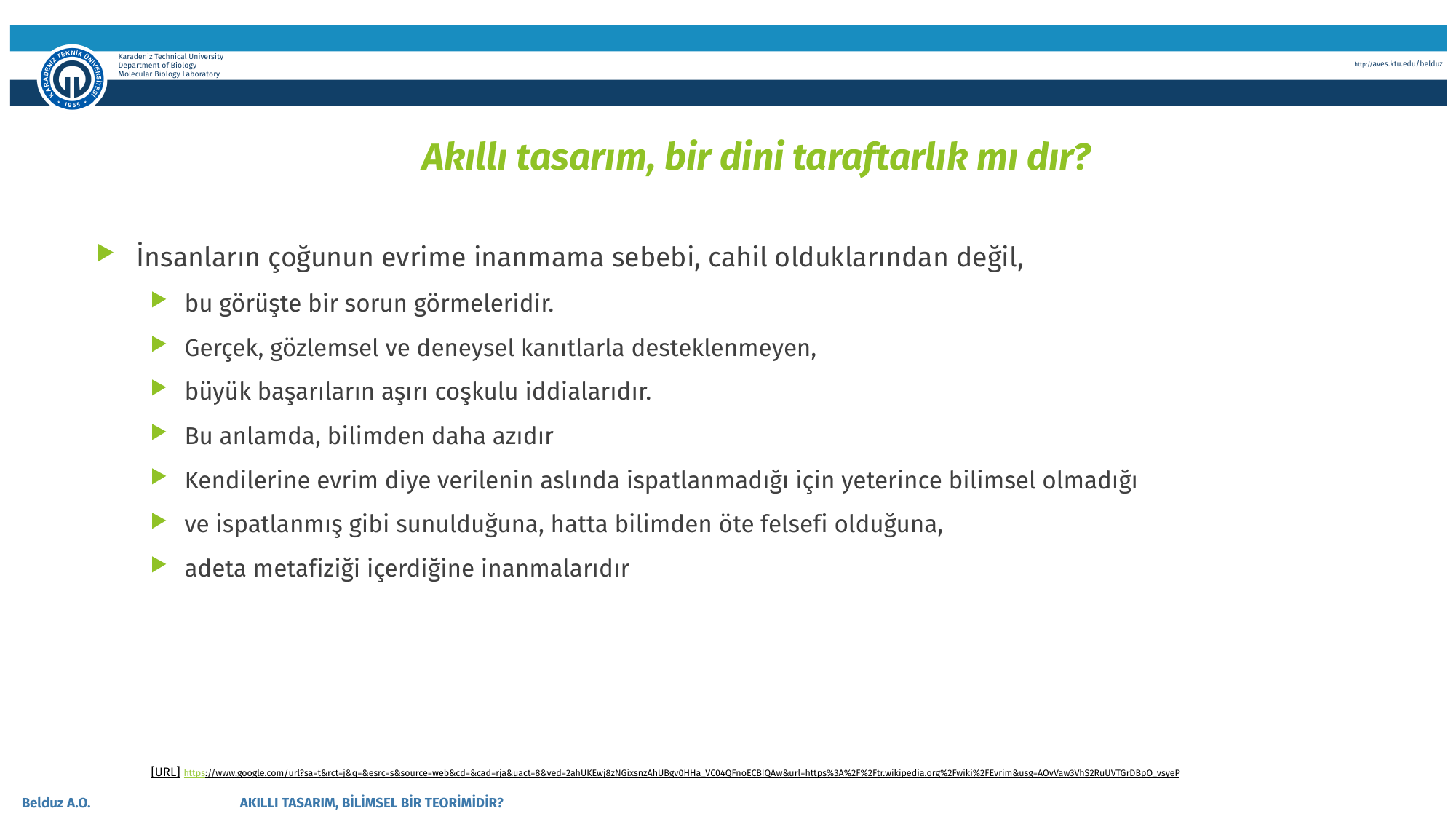

Karadeniz Technical University
Department of Biology
Molecular Biology Laboratory
http://aves.ktu.edu/belduz

# Akıllı tasarım, bir dini taraftarlık mı dır?
İnsanların çoğunun evrime inanmama sebebi, cahil olduklarından değil,
bu görüşte bir sorun görmeleridir.
Gerçek, gözlemsel ve deneysel kanıtlarla desteklenmeyen,
büyük başarıların aşırı coşkulu iddialarıdır.
Bu anlamda, bilimden daha azıdır
Kendilerine evrim diye verilenin aslında ispatlanmadığı için yeterince bilimsel olmadığı
ve ispatlanmış gibi sunulduğuna, hatta bilimden öte felsefi olduğuna,
adeta metafiziği içerdiğine inanmalarıdır

[URL] https://www.google.com/url?sa=t&rct=j&q=&esrc=s&source=web&cd=&cad=rja&uact=8&ved=2ahUKEwj8zNGixsnzAhUBgv0HHa_VC04QFnoECBIQAw&url=https%3A%2F%2Ftr.wikipedia.org%2Fwiki%2FEvrim&usg=AOvVaw3VhS2RuUVTGrDBpO_vsyeP

 Belduz A.O. 		 AKILLI TASARIM, BİLİMSEL BİR TEORİMİDİR?